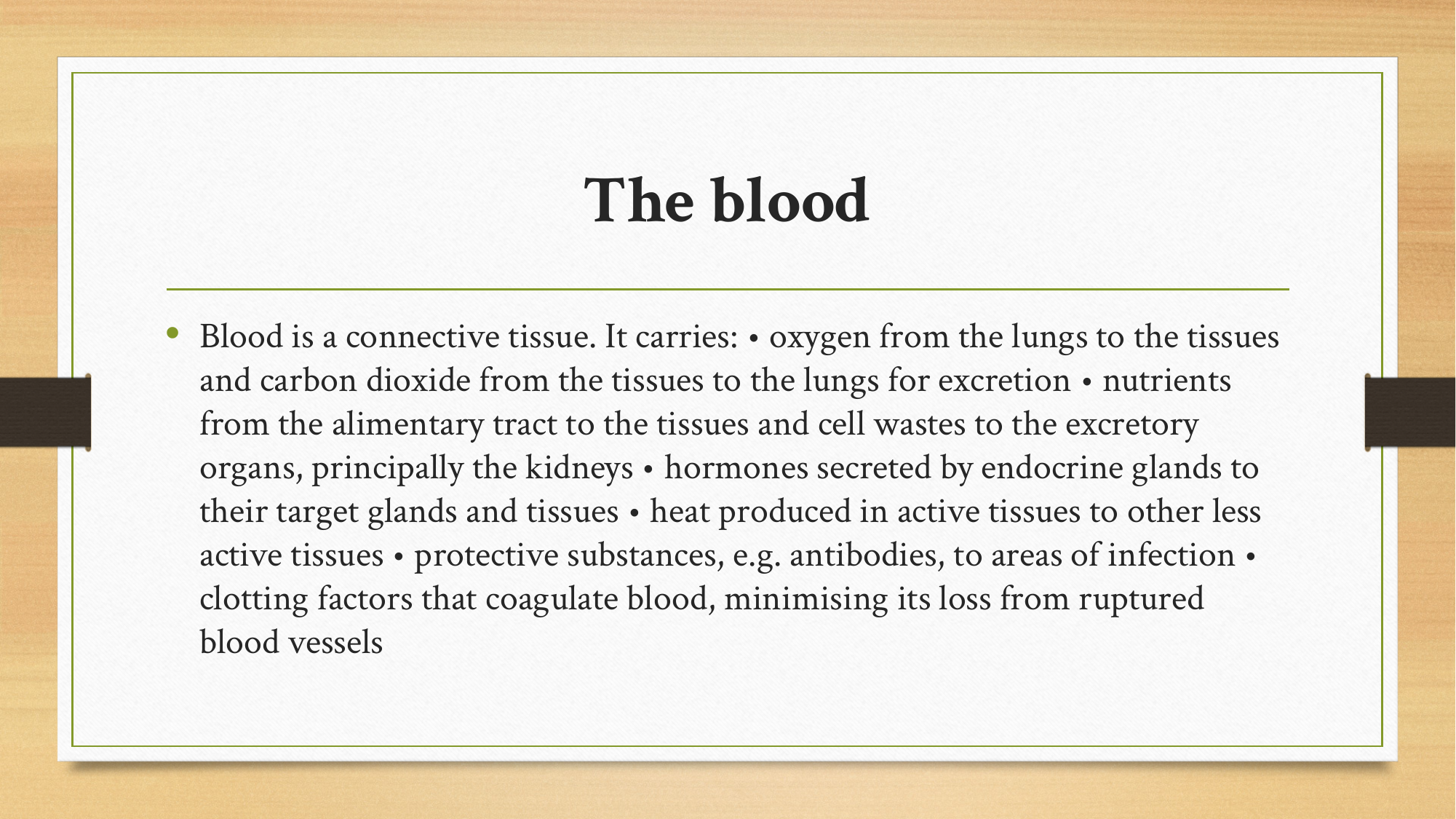

# The blood
Blood is a connective tissue. It carries: • oxygen from the lungs to the tissues and carbon dioxide from the tissues to the lungs for excretion • nutrients from the alimentary tract to the tissues and cell wastes to the excretory organs, principally the kidneys • hormones secreted by endocrine glands to their target glands and tissues • heat produced in active tissues to other less active tissues • protective substances, e.g. antibodies, to areas of infection • clotting factors that coagulate blood, minimising its loss from ruptured blood vessels